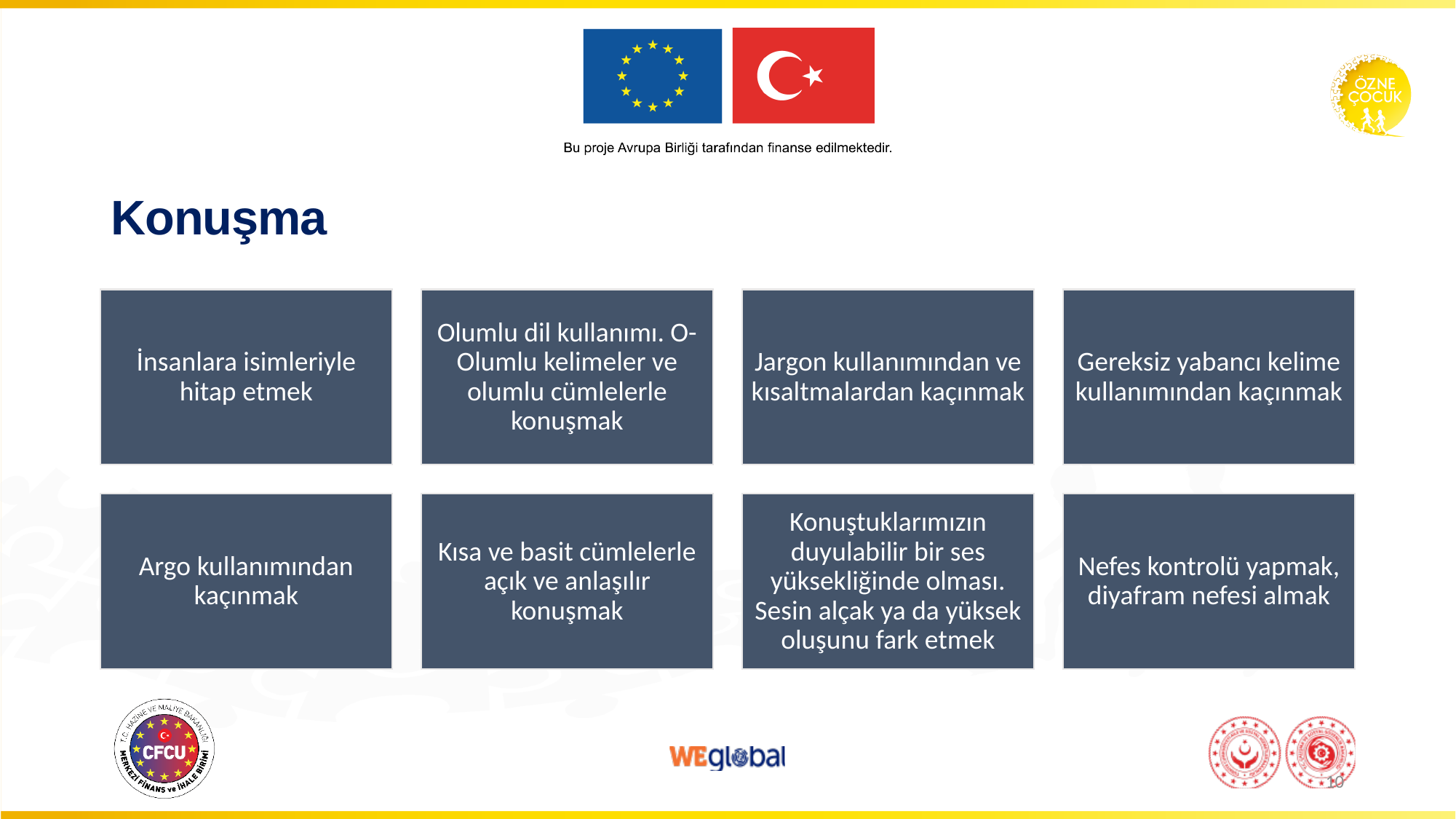

# Konuşma
İnsanlara isimleriyle hitap etmek
Olumlu dil kullanımı. O-Olumlu kelimeler ve olumlu cümlelerle konuşmak
Jargon kullanımından ve kısaltmalardan kaçınmak
Gereksiz yabancı kelime kullanımından kaçınmak
Argo kullanımından kaçınmak
Kısa ve basit cümlelerle açık ve anlaşılır konuşmak
Konuştuklarımızın duyulabilir bir ses yüksekliğinde olması. Sesin alçak ya da yüksek oluşunu fark etmek
Nefes kontrolü yapmak, diyafram nefesi almak
10